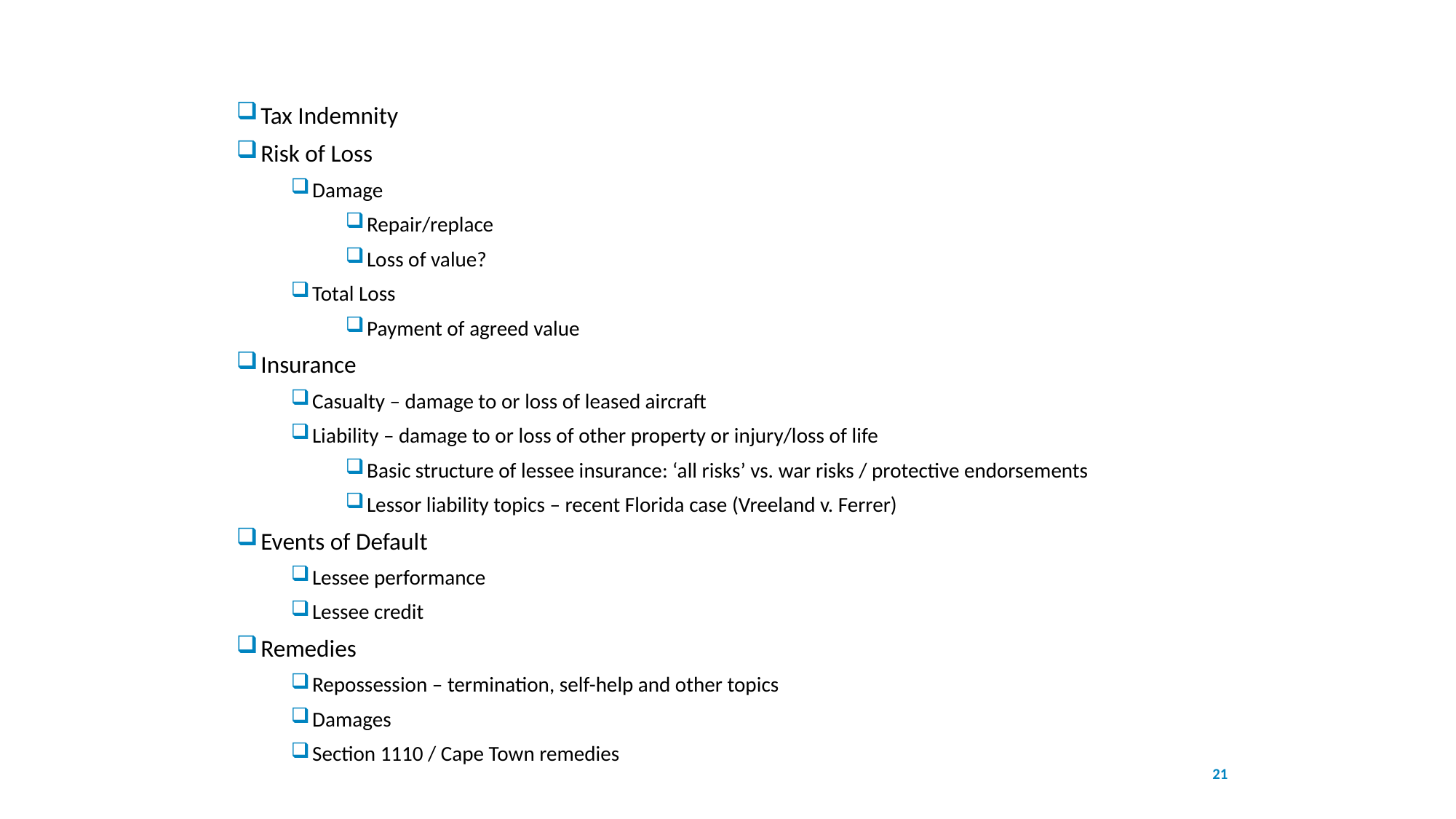

#
Tax Indemnity
Risk of Loss
Damage
Repair/replace
Loss of value?
Total Loss
Payment of agreed value
Insurance
Casualty – damage to or loss of leased aircraft
Liability – damage to or loss of other property or injury/loss of life
Basic structure of lessee insurance: ‘all risks’ vs. war risks / protective endorsements
Lessor liability topics – recent Florida case (Vreeland v. Ferrer)
Events of Default
Lessee performance
Lessee credit
Remedies
Repossession – termination, self-help and other topics
Damages
Section 1110 / Cape Town remedies
21